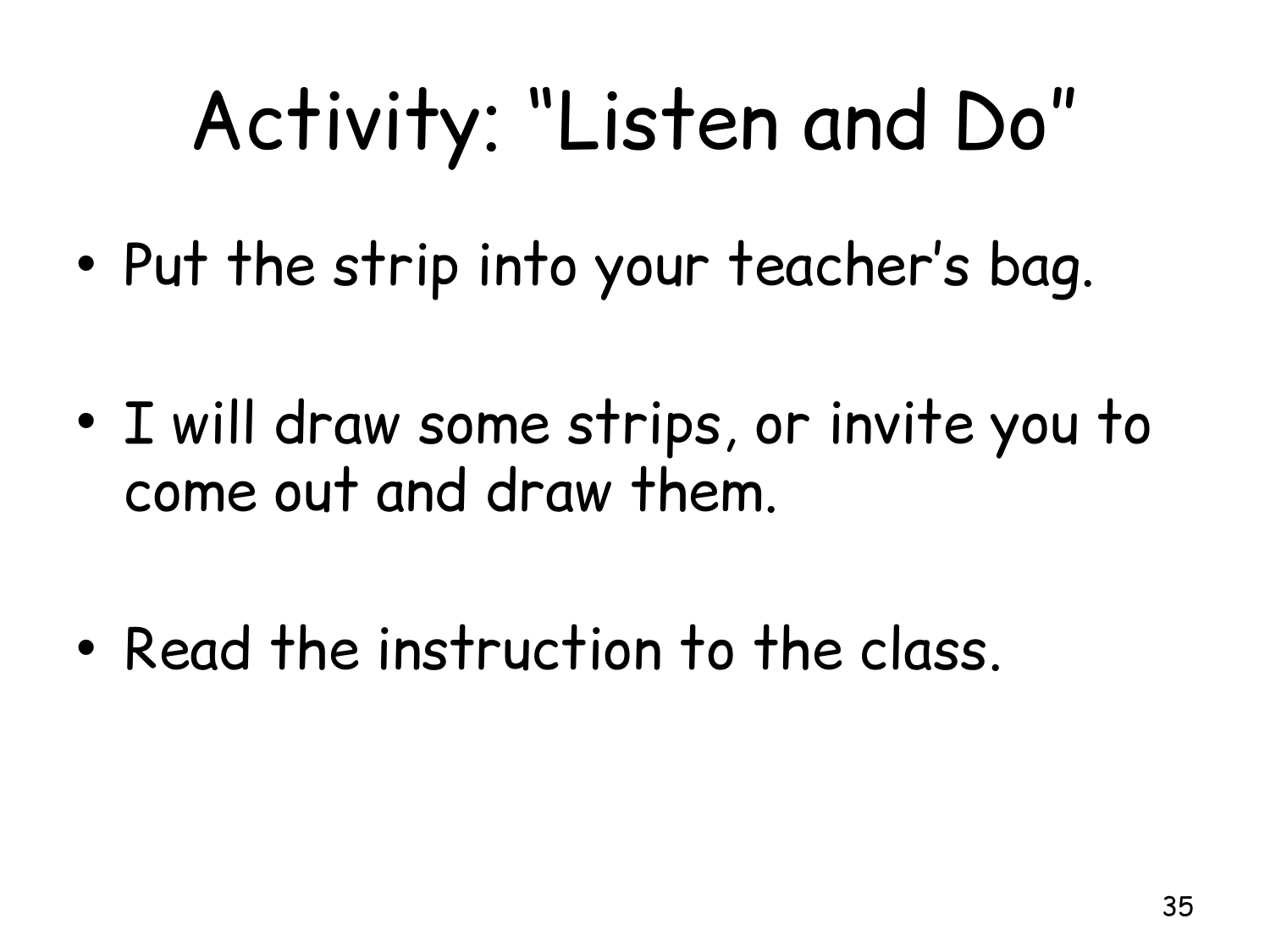

# Activity: “Listen and Do”
Put the strip into your teacher’s bag.

I will draw some strips, or invite you to come out and draw them.

Read the instruction to the class.
35